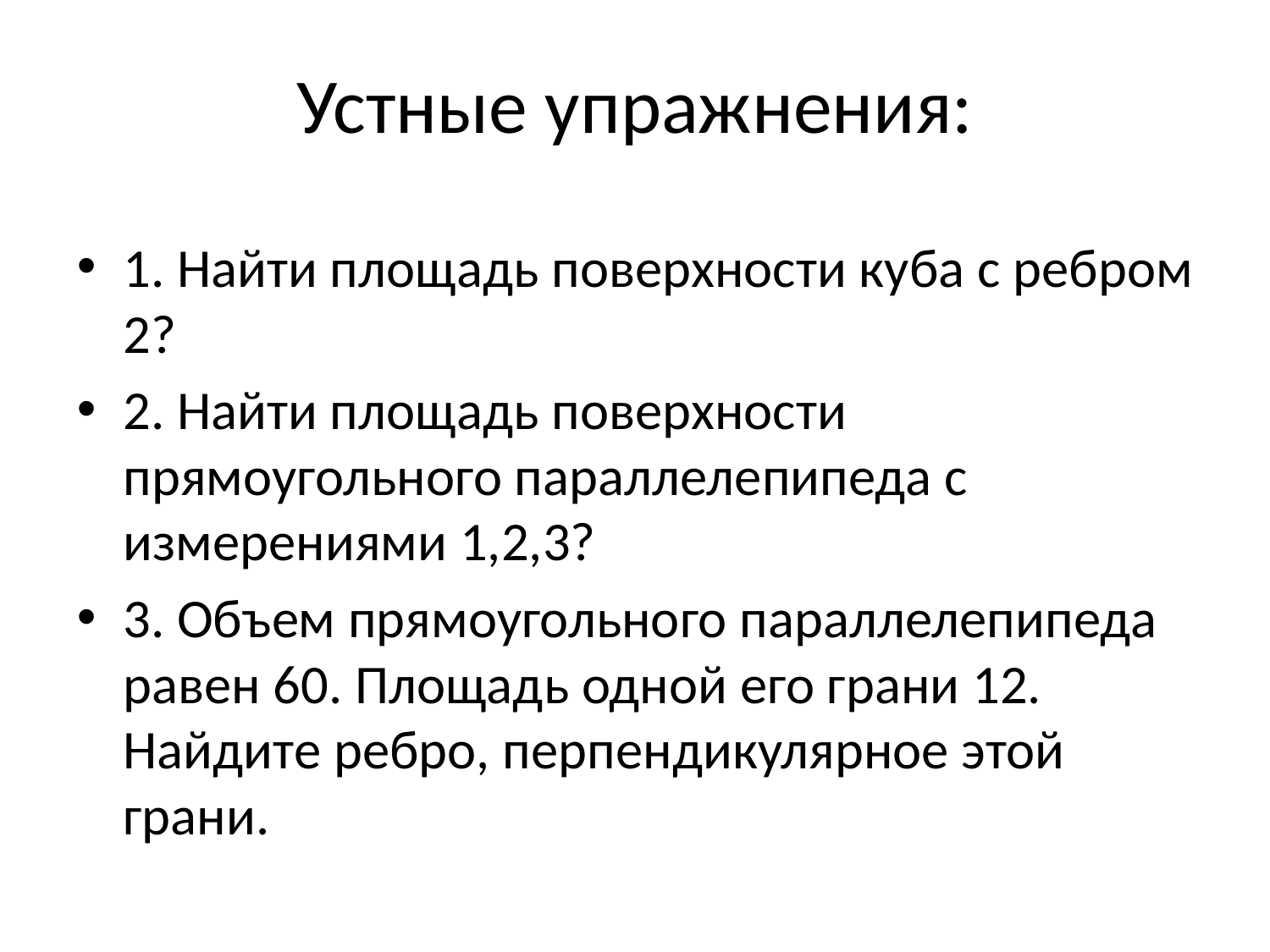

# Устные упражнения:
1. Найти площадь поверхности куба с ребром 2?
2. Найти площадь поверхности прямоугольного параллелепипеда с измерениями 1,2,3?
3. Объем прямоугольного параллелепипеда равен 60. Площадь одной его грани 12. Найдите ребро, перпендикулярное этой грани.